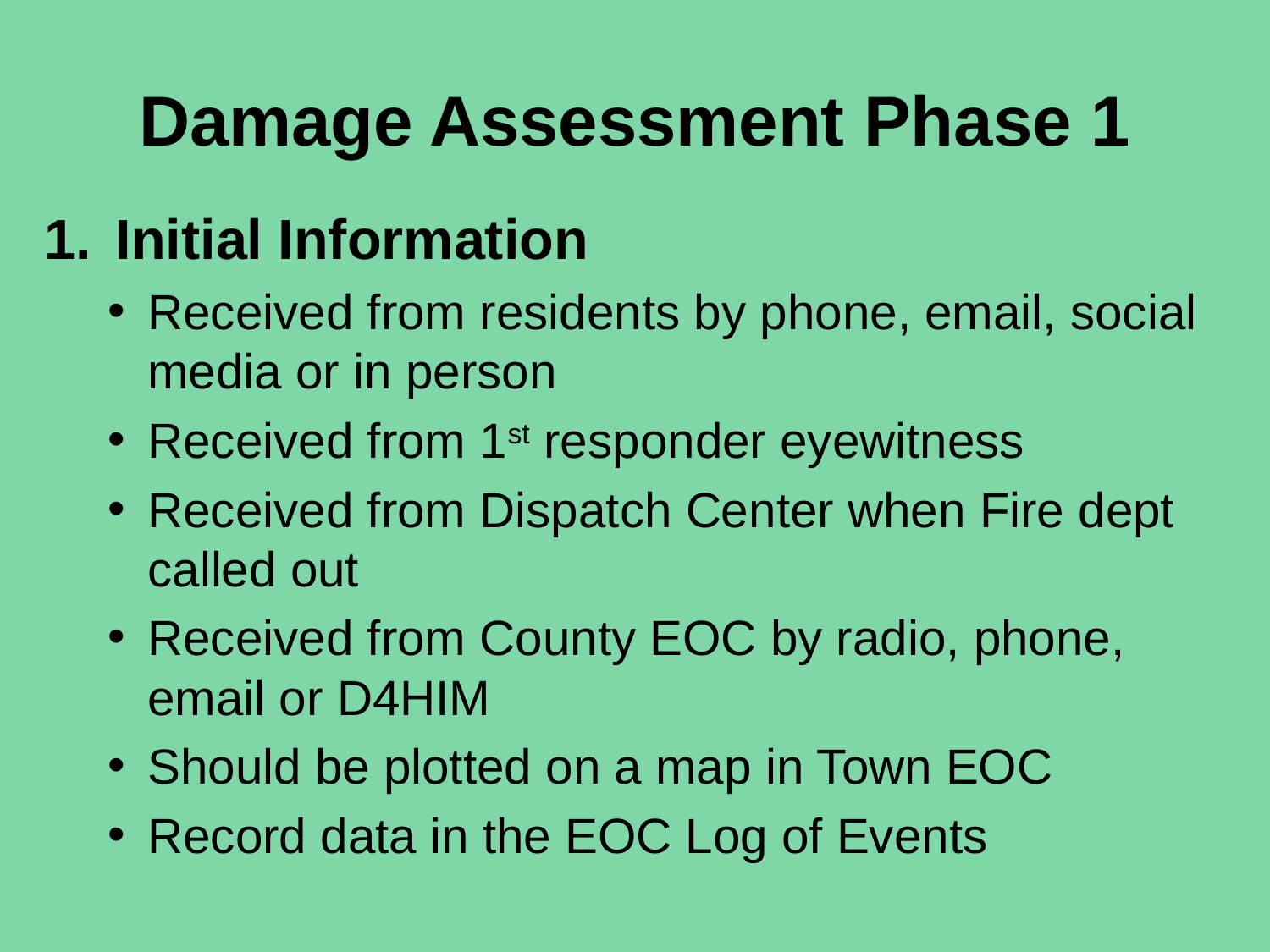

# Damage Assessment Phase 1
Initial Information
Received from residents by phone, email, social media or in person
Received from 1st responder eyewitness
Received from Dispatch Center when Fire dept called out
Received from County EOC by radio, phone, email or D4HIM
Should be plotted on a map in Town EOC
Record data in the EOC Log of Events